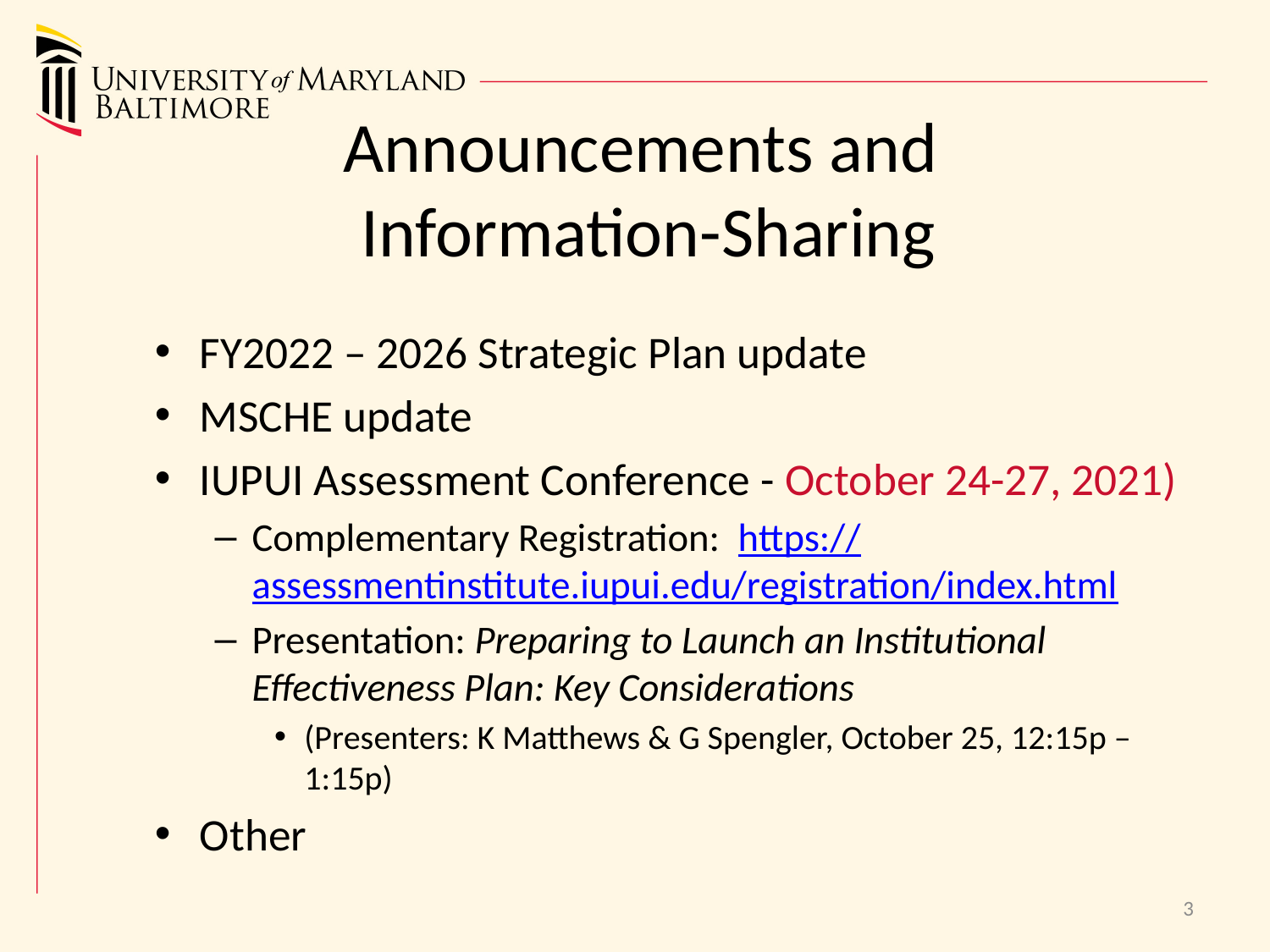

# Announcements and Information-Sharing
FY2022 – 2026 Strategic Plan update
MSCHE update
IUPUI Assessment Conference - October 24-27, 2021)
Complementary Registration:  https://assessmentinstitute.iupui.edu/registration/index.html
Presentation: Preparing to Launch an Institutional Effectiveness Plan: Key Considerations
(Presenters: K Matthews & G Spengler, October 25, 12:15p – 1:15p)
Other
3